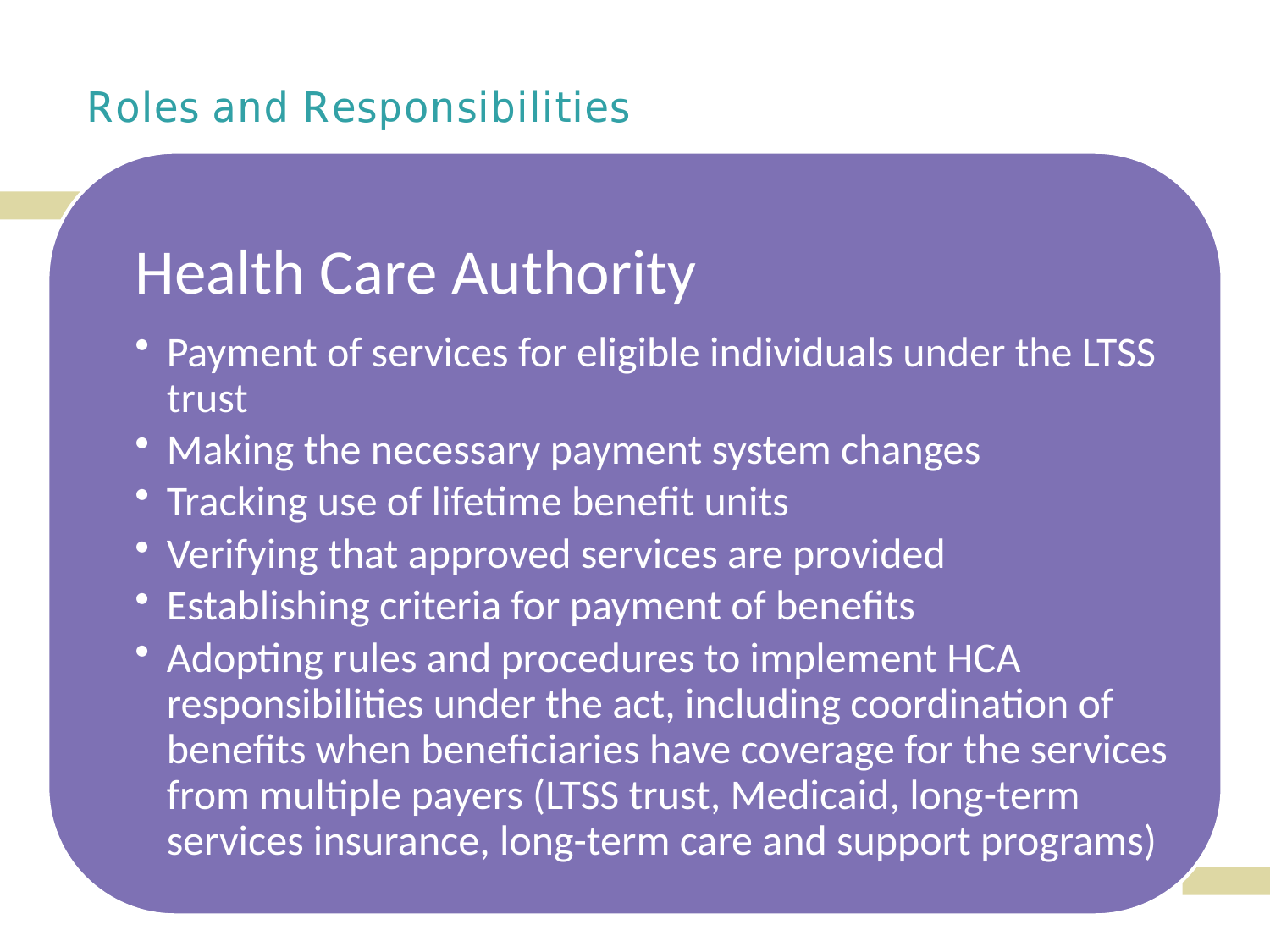

# Roles and Responsibilities
Health Care Authority
Payment of services for eligible individuals under the LTSS trust
Making the necessary payment system changes
Tracking use of lifetime benefit units
Verifying that approved services are provided
Establishing criteria for payment of benefits
Adopting rules and procedures to implement HCA responsibilities under the act, including coordination of benefits when beneficiaries have coverage for the services from multiple payers (LTSS trust, Medicaid, long-term services insurance, long-term care and support programs)
17